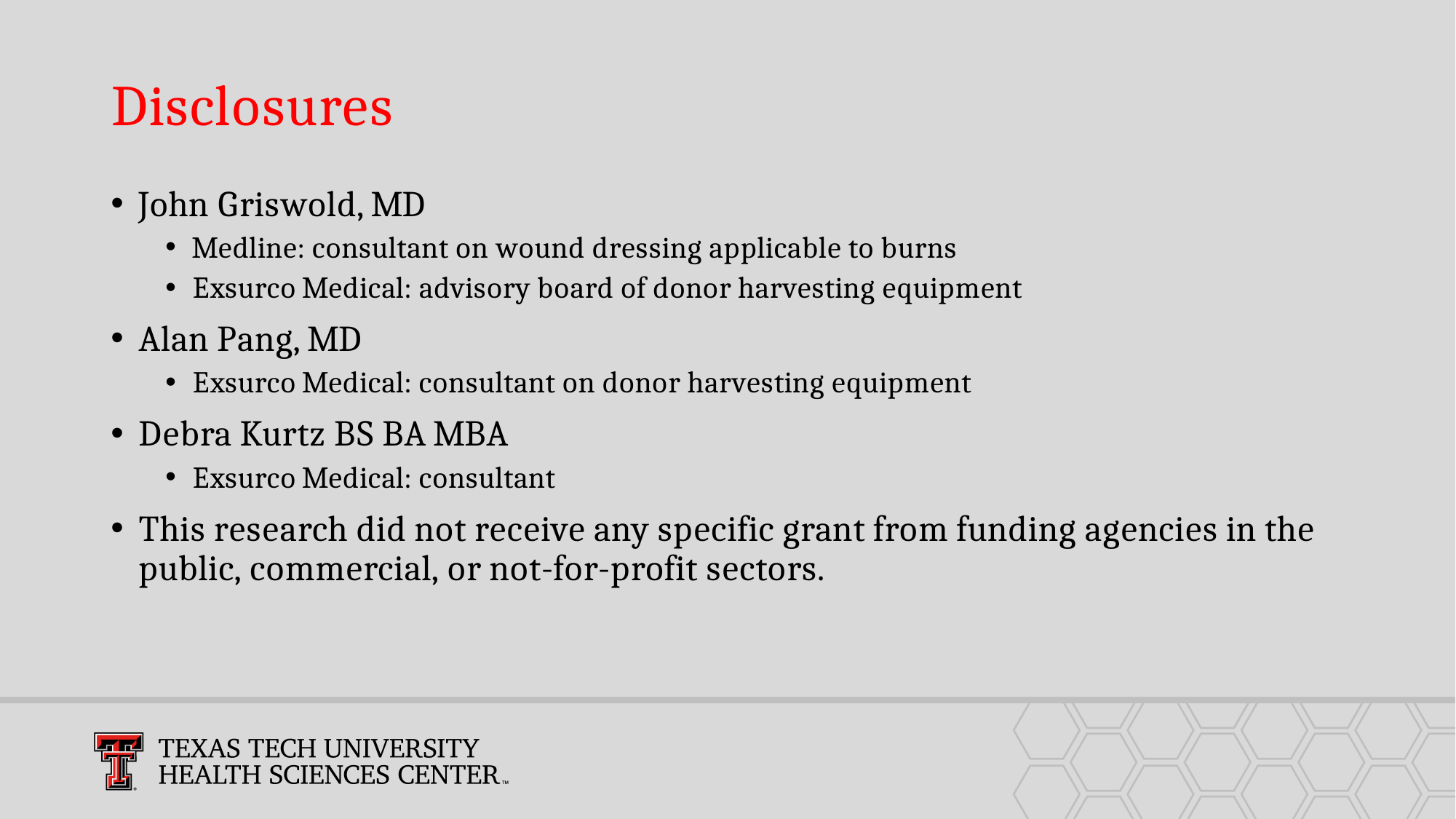

# Disclosures
John Griswold, MD
Medline: consultant on wound dressing applicable to burns
Exsurco Medical: advisory board of donor harvesting equipment
Alan Pang, MD
Exsurco Medical: consultant on donor harvesting equipment
Debra Kurtz BS BA MBA
Exsurco Medical: consultant
This research did not receive any specific grant from funding agencies in the public, commercial, or not-for-profit sectors.